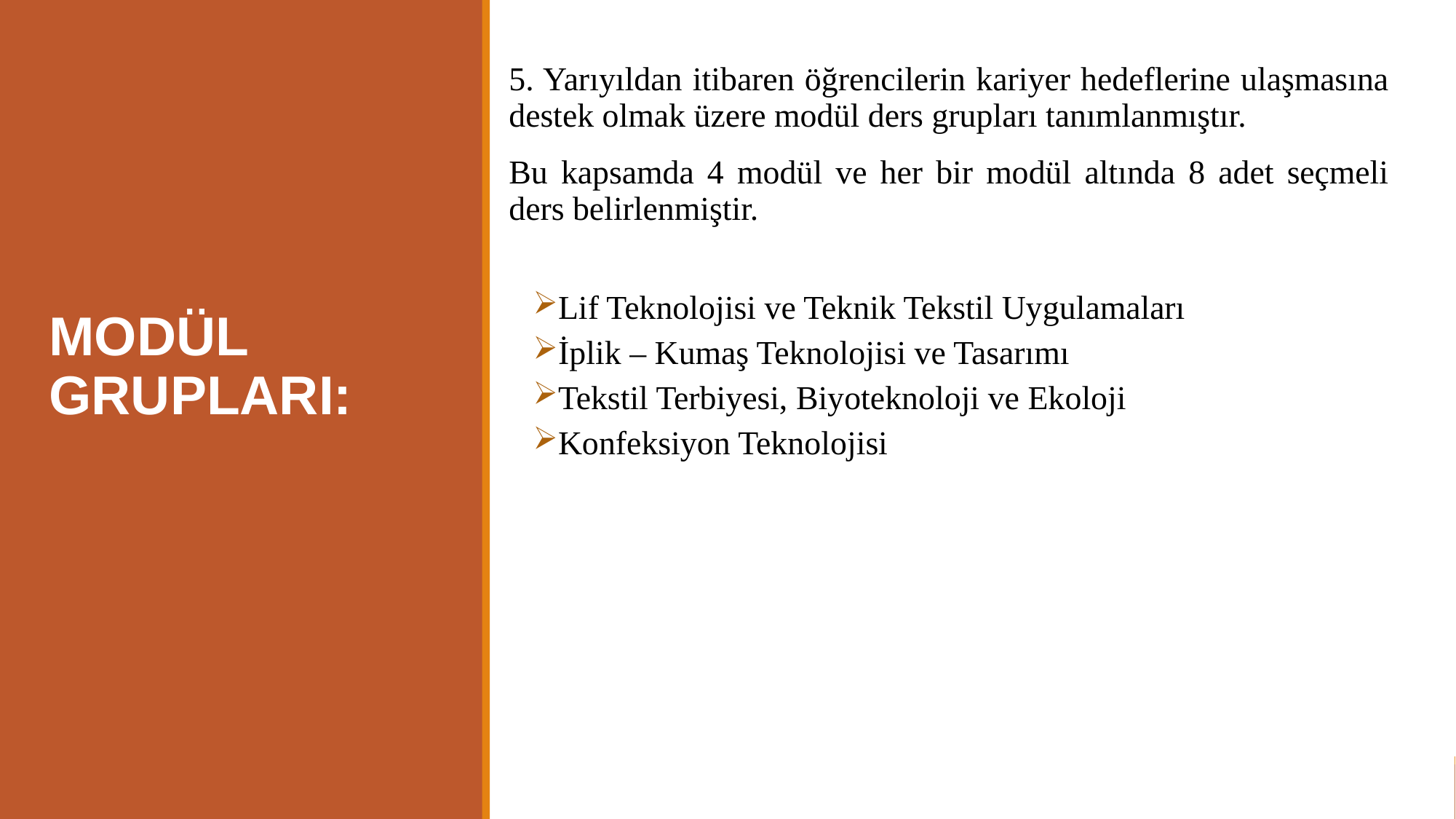

5. Yarıyıldan itibaren öğrencilerin kariyer hedeflerine ulaşmasına destek olmak üzere modül ders grupları tanımlanmıştır.
Bu kapsamda 4 modül ve her bir modül altında 8 adet seçmeli ders belirlenmiştir.

Lif Teknolojisi ve Teknik Tekstil Uygulamaları
İplik – Kumaş Teknolojisi ve Tasarımı
Tekstil Terbiyesi, Biyoteknoloji ve Ekoloji
Konfeksiyon Teknolojisi
MODÜL GRUPLARI: